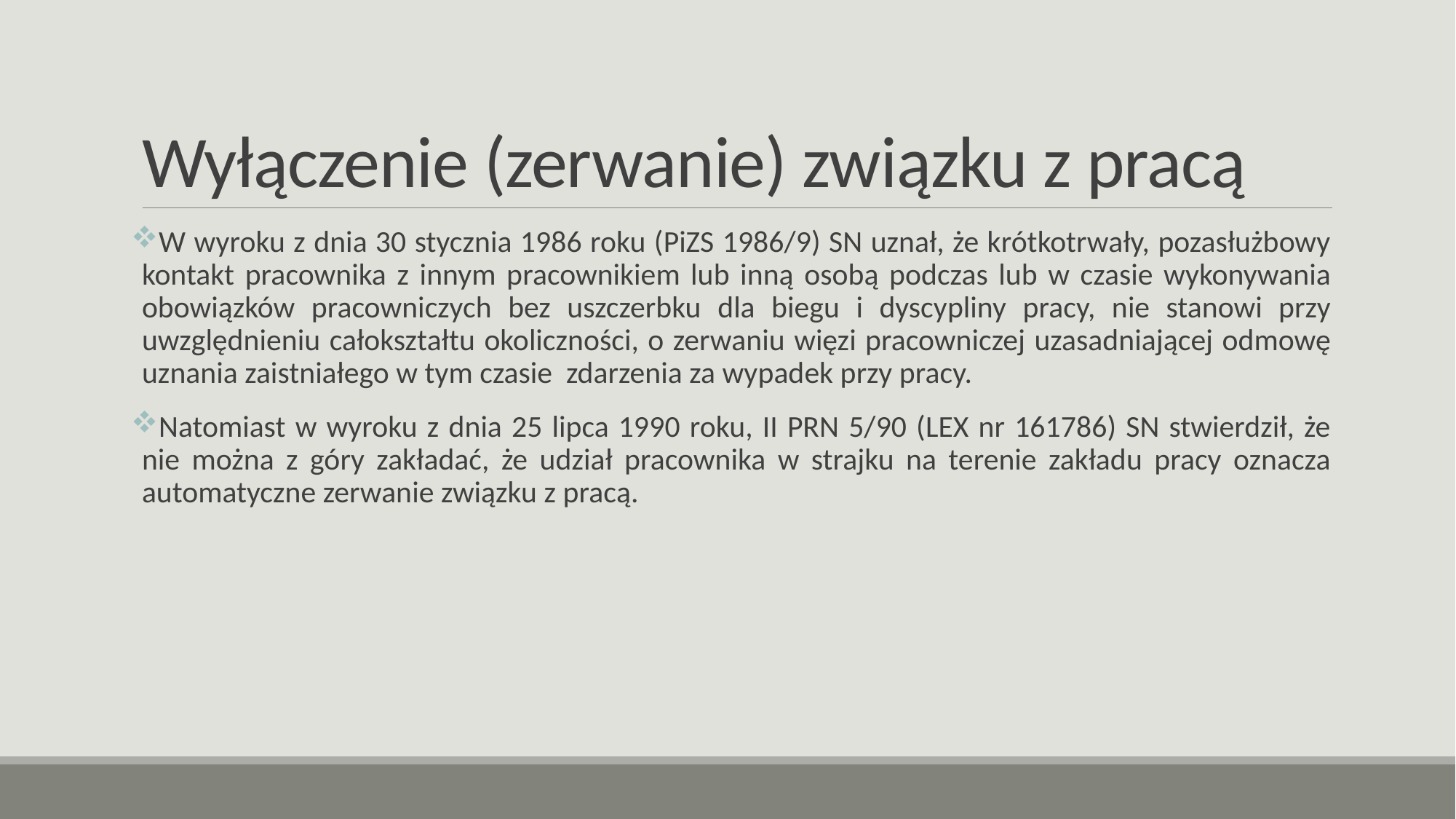

# Wyłączenie (zerwanie) związku z pracą
W wyroku z dnia 30 stycznia 1986 roku (PiZS 1986/9) SN uznał, że krótkotrwały, pozasłużbowy kontakt pracownika z innym pracownikiem lub inną osobą podczas lub w czasie wykonywania obowiązków pracowniczych bez uszczerbku dla biegu i dyscypliny pracy, nie stanowi przy uwzględnieniu całokształtu okoliczności, o zerwaniu więzi pracowniczej uzasadniającej odmowę uznania zaistniałego w tym czasie  zdarzenia za wypadek przy pracy.
Natomiast w wyroku z dnia 25 lipca 1990 roku, II PRN 5/90 (LEX nr 161786) SN stwierdził, że nie można z góry zakładać, że udział pracownika w strajku na terenie zakładu pracy oznacza automatyczne zerwanie związku z pracą.